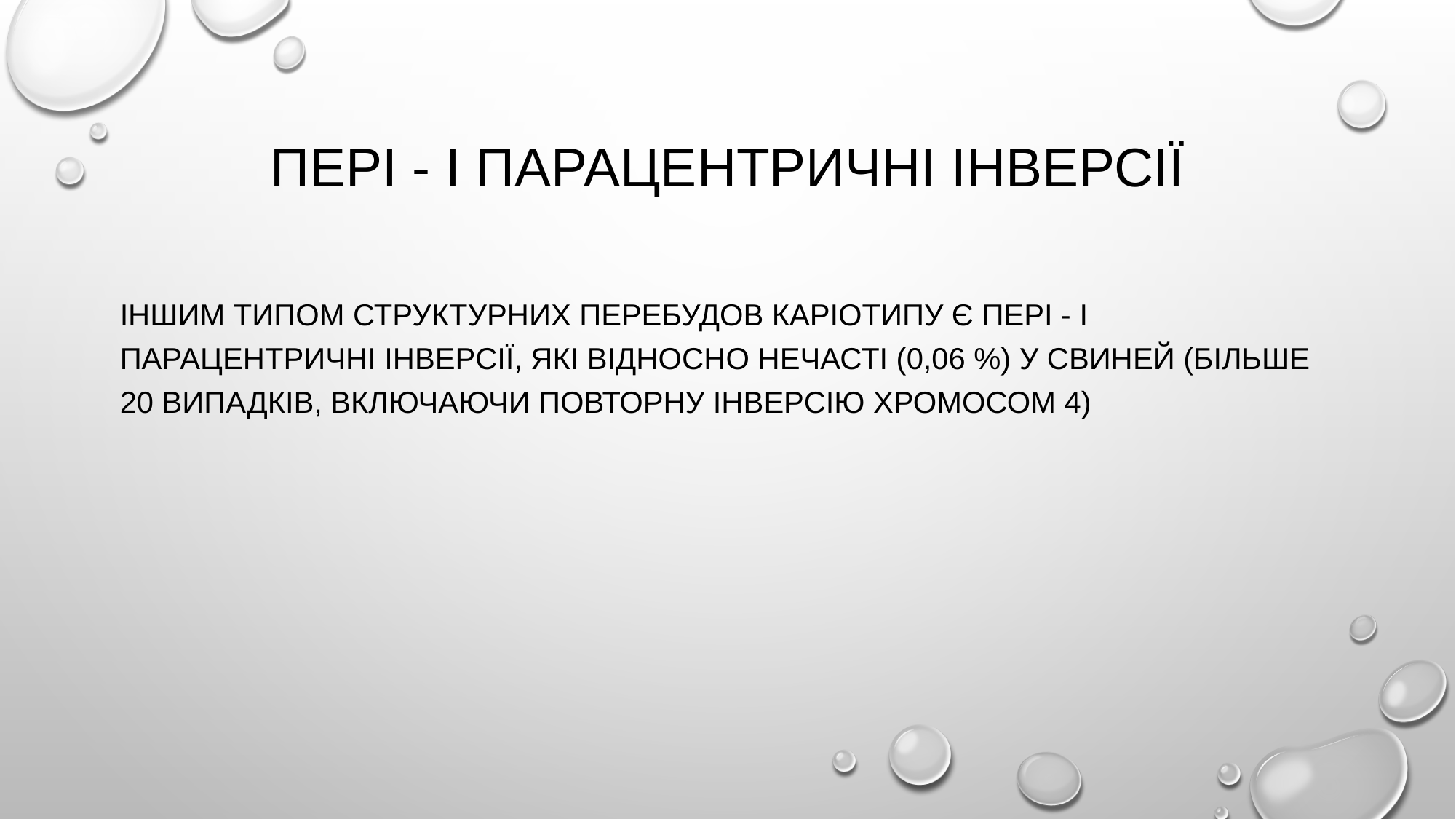

# Пері - і Парацентричні інверсії
Іншим типом структурних перебудов каріотипу є Пері - і парацентричні інверсії, які відносно нечасті (0,06 %) у свиней (більше 20 випадків, включаючи повторну інверсію хромосом 4)